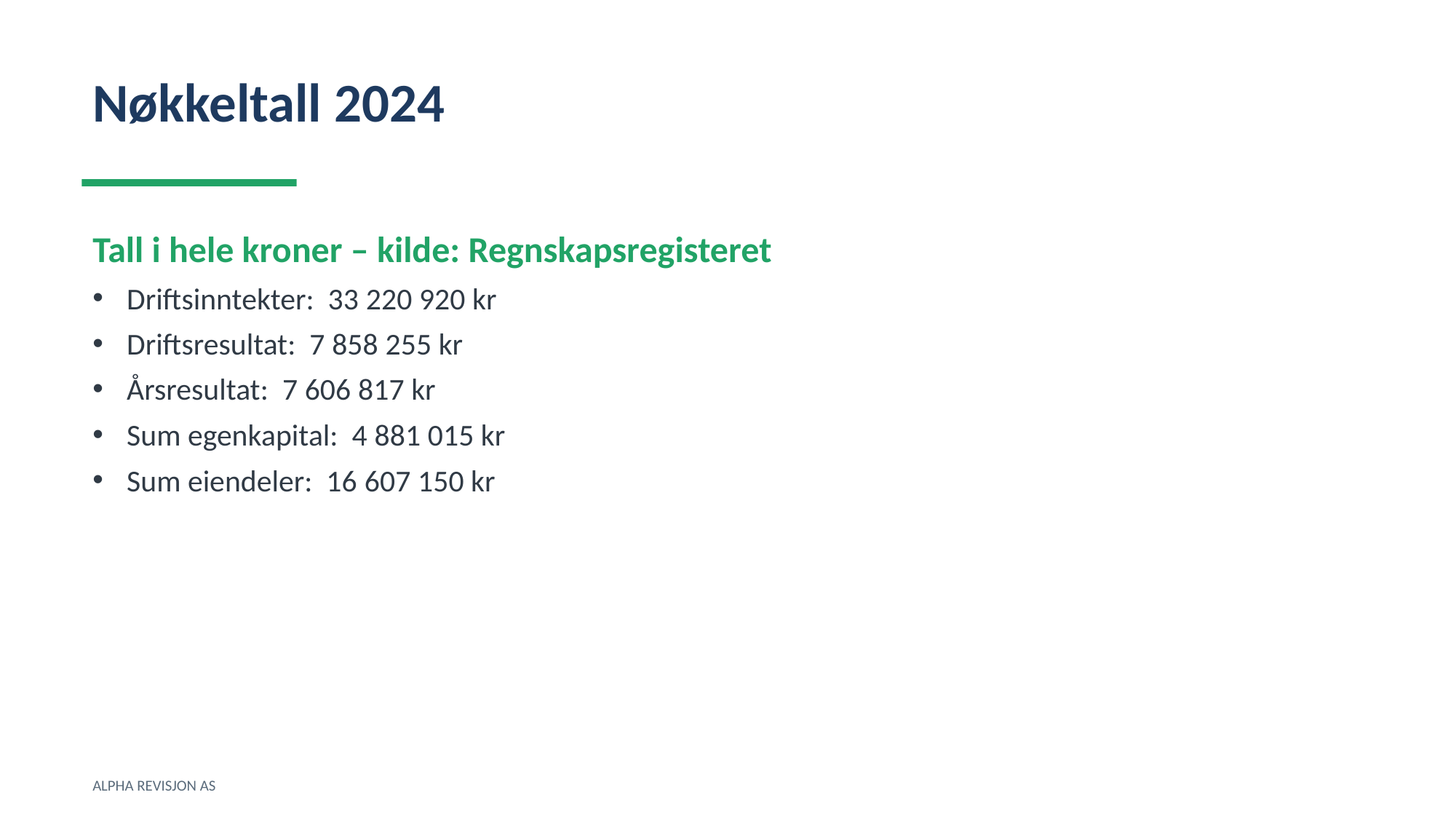

Nøkkeltall 2024

Tall i hele kroner – kilde: Regnskapsregisteret
Driftsinntekter:  33 220 920 kr
Driftsresultat:  7 858 255 kr
Årsresultat:  7 606 817 kr
Sum egenkapital:  4 881 015 kr
Sum eiendeler:  16 607 150 kr
ALPHA REVISJON AS